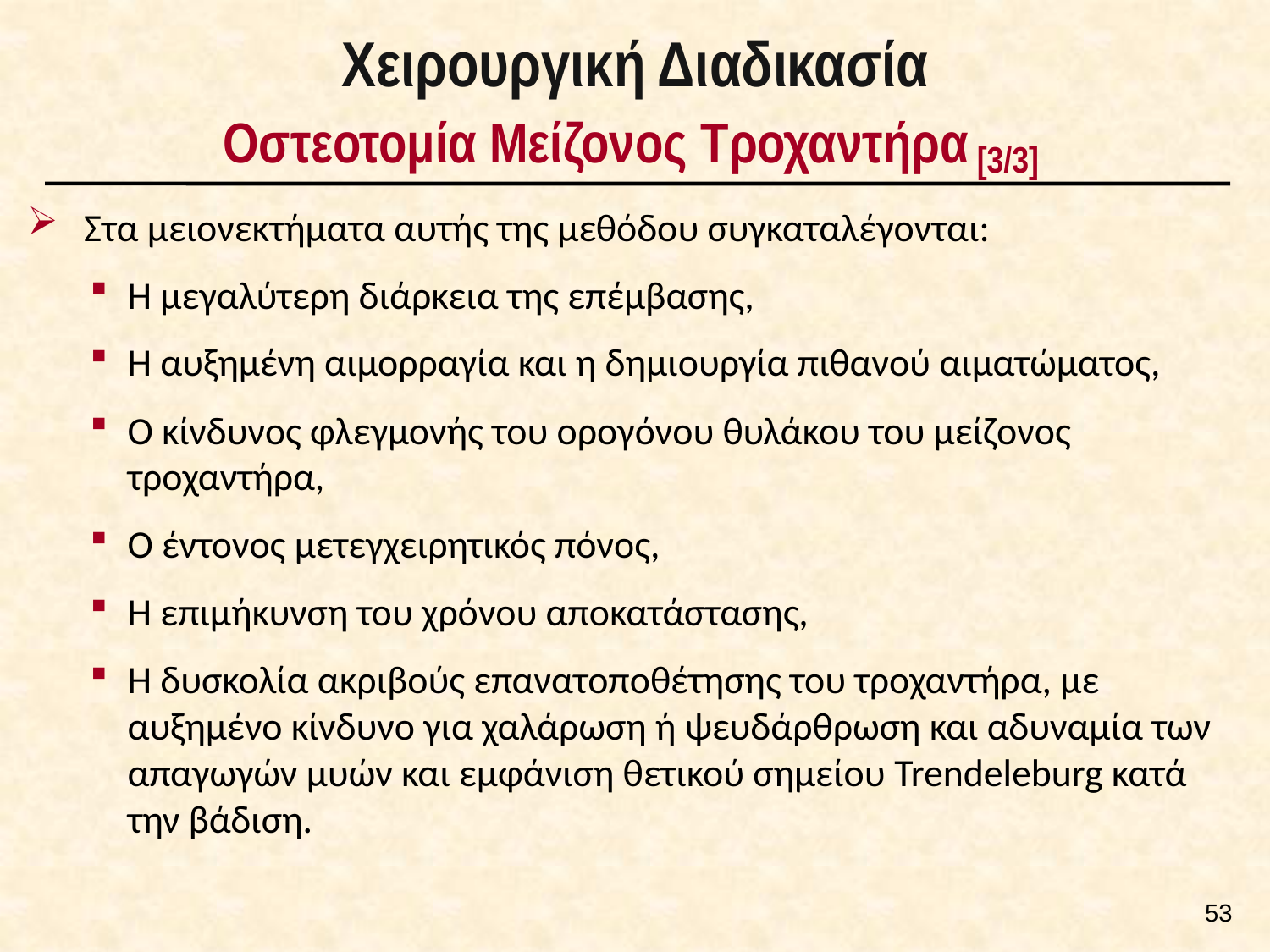

# Χειρουργική Διαδικασία Οστεοτομία Μείζονος Τροχαντήρα [3/3]
 Στα μειονεκτήματα αυτής της μεθόδου συγκαταλέγονται:
Η μεγαλύτερη διάρκεια της επέμβασης,
Η αυξημένη αιμορραγία και η δημιουργία πιθανού αιματώματος,
Ο κίνδυνος φλεγμονής του ορογόνου θυλάκου του μείζονος τροχαντήρα,
Ο έντονος μετεγχειρητικός πόνος,
Η επιμήκυνση του χρόνου αποκατάστασης,
Η δυσκολία ακριβούς επανατοποθέτησης του τροχαντήρα, με αυξημένο κίνδυνο για χαλάρωση ή ψευδάρθρωση και αδυναμία των απαγωγών μυών και εμφάνιση θετικού σημείου Trendeleburg κατά την βάδιση.

53